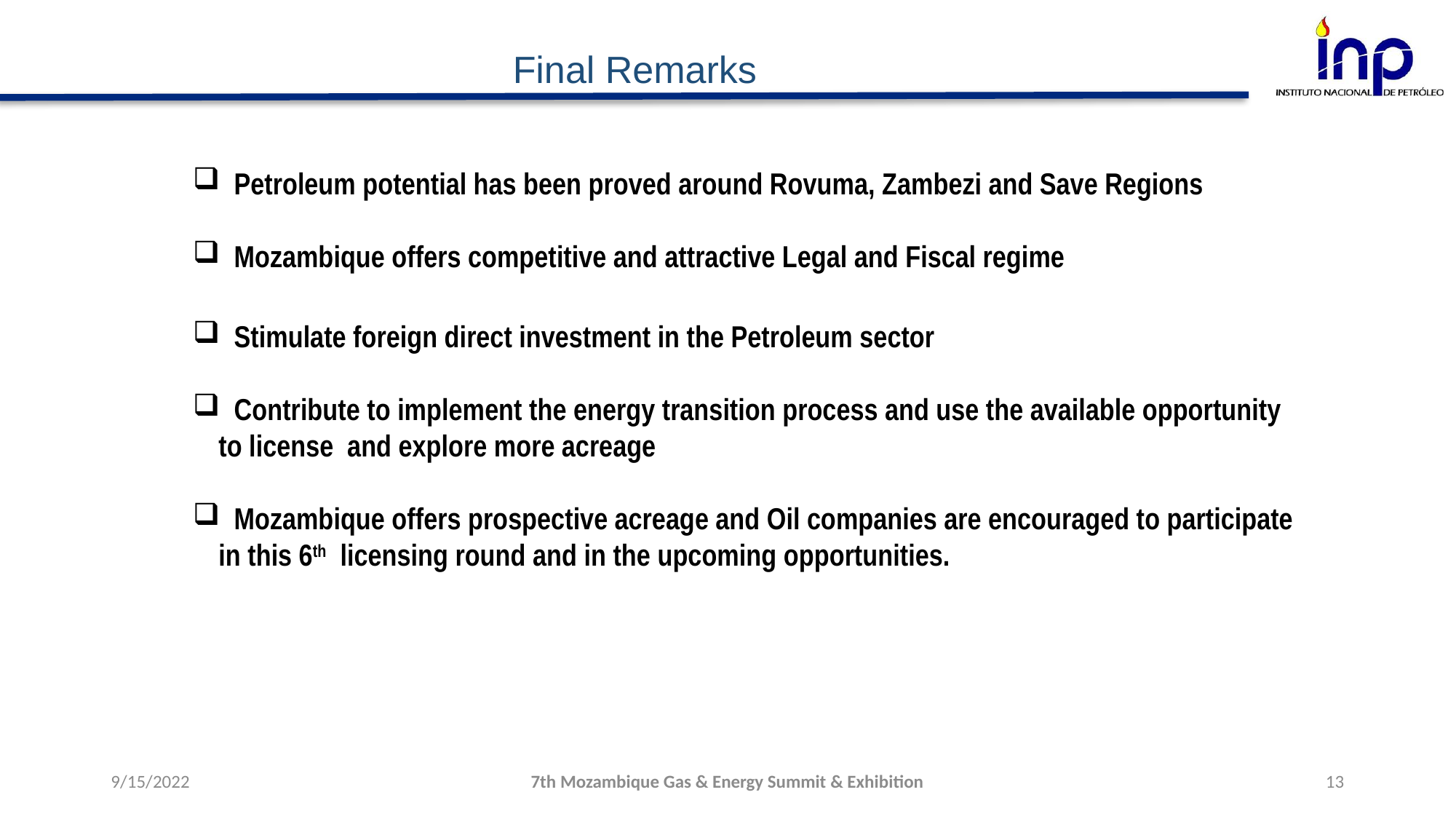

# Final Remarks
  Petroleum potential has been proved around Rovuma, Zambezi and Save Regions

  Mozambique offers competitive and attractive Legal and Fiscal regime

  Stimulate foreign direct investment in the Petroleum sector

  Contribute to implement the energy transition process and use the available opportunity to license  and explore more acreage

  Mozambique offers prospective acreage and Oil companies are encouraged to participate in this 6th  licensing round and in the upcoming opportunities.
9/15/2022
7th Mozambique Gas & Energy Summit & Exhibition
13